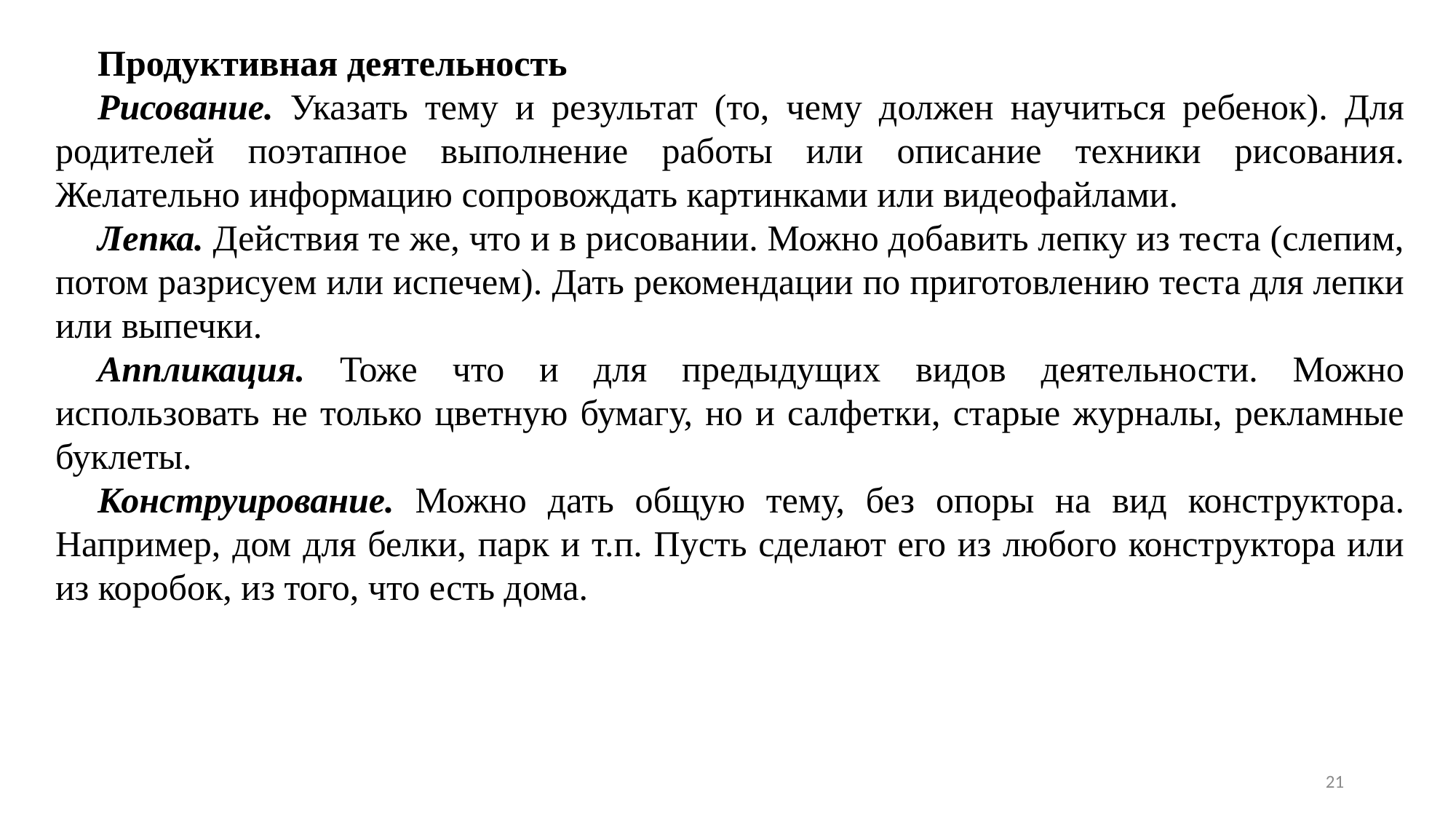

Продуктивная деятельность
Рисование. Указать тему и результат (то, чему должен научиться ребенок). Для родителей поэтапное выполнение работы или описание техники рисования. Желательно информацию сопровождать картинками или видеофайлами.
Лепка. Действия те же, что и в рисовании. Можно добавить лепку из теста (слепим, потом разрисуем или испечем). Дать рекомендации по приготовлению теста для лепки или выпечки.
Аппликация. Тоже что и для предыдущих видов деятельности. Можно использовать не только цветную бумагу, но и салфетки, старые журналы, рекламные буклеты.
Конструирование. Можно дать общую тему, без опоры на вид конструктора. Например, дом для белки, парк и т.п. Пусть сделают его из любого конструктора или из коробок, из того, что есть дома.

21